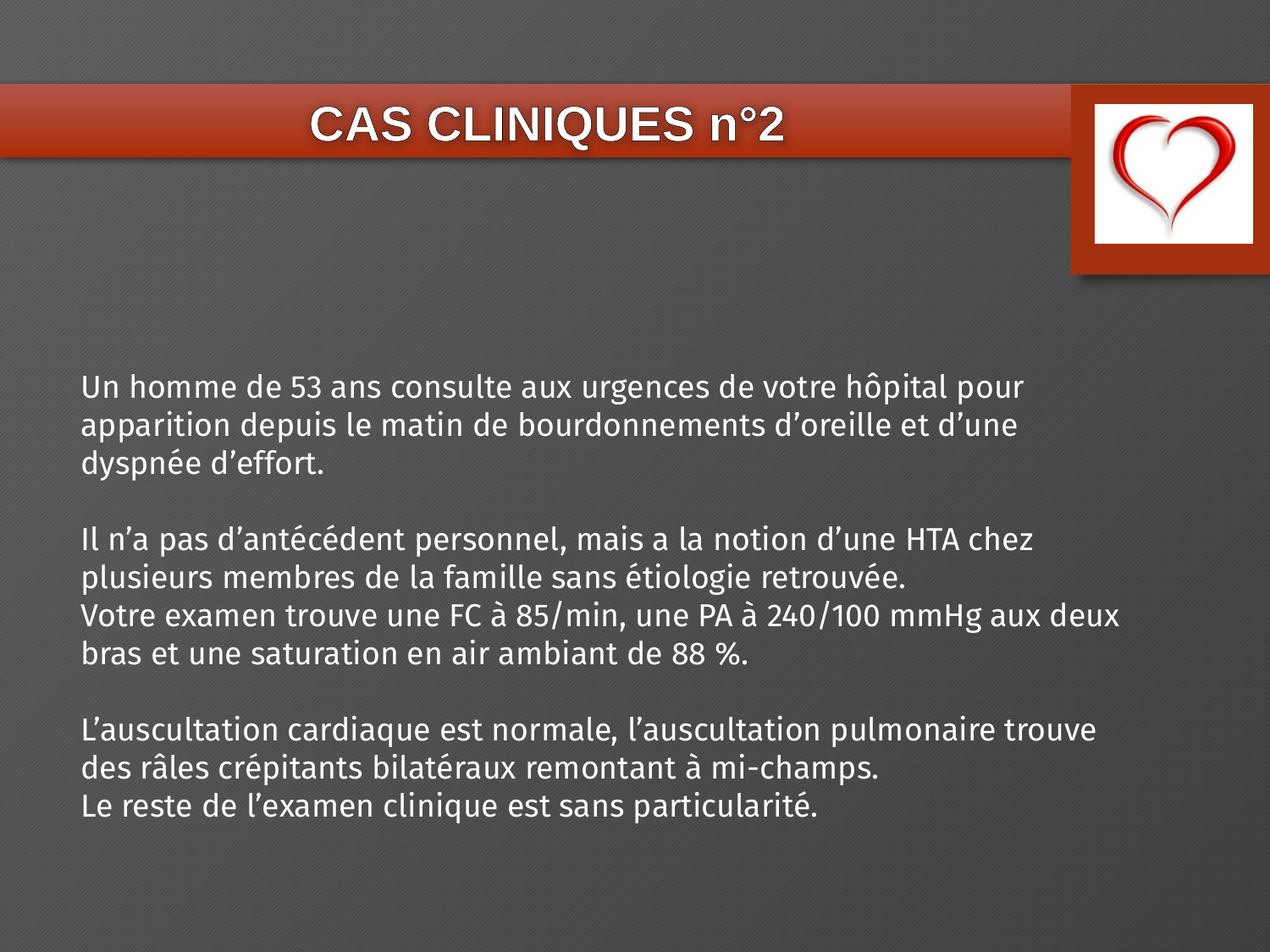

CAS CLINIQUES n°2
Un homme de 53 ans consulte aux urgences de votre hôpital pour apparition depuis le matin de bourdonnements d’oreille et d’une dyspnée d’effort.

Il n’a pas d’antécédent personnel, mais a la notion d’une HTA chez plusieurs membres de la famille sans étiologie retrouvée.
Votre examen trouve une FC à 85/min, une PA à 240/100 mmHg aux deux bras et une saturation en air ambiant de 88 %.

L’auscultation cardiaque est normale, l’auscultation pulmonaire trouve des râles crépitants bilatéraux remontant à mi-champs.
Le reste de l’examen clinique est sans particularité.